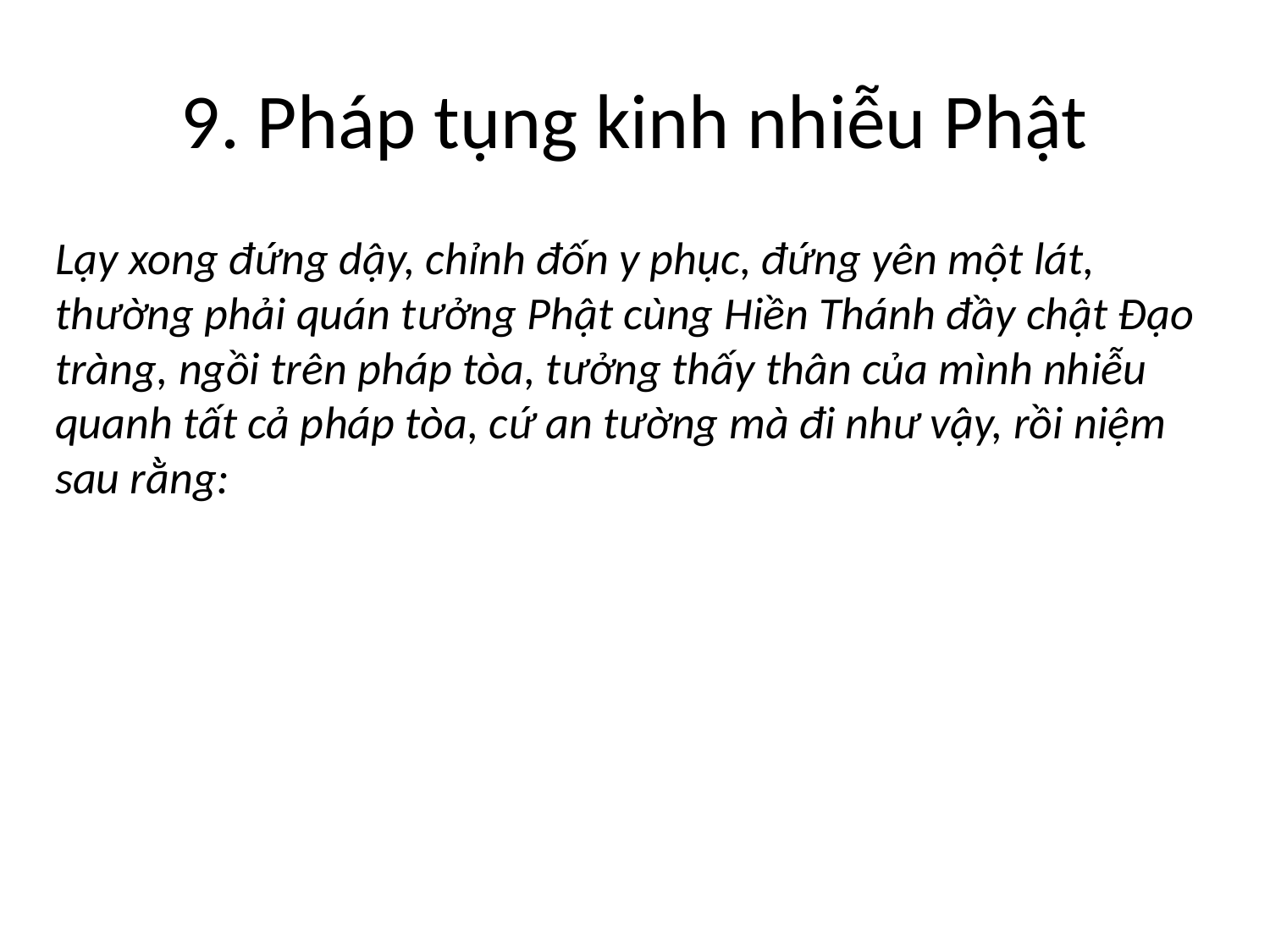

# 9. Pháp tụng kinh nhiễu Phật
Lạy xong đứng dậy, chỉnh đốn y phục, đứng yên một lát, thường phải quán tưởng Phật cùng Hiền Thánh đầy chật Đạo tràng, ngồi trên pháp tòa, tưởng thấy thân của mình nhiễu quanh tất cả pháp tòa, cứ an tường mà đi như vậy, rồi niệm sau rằng: